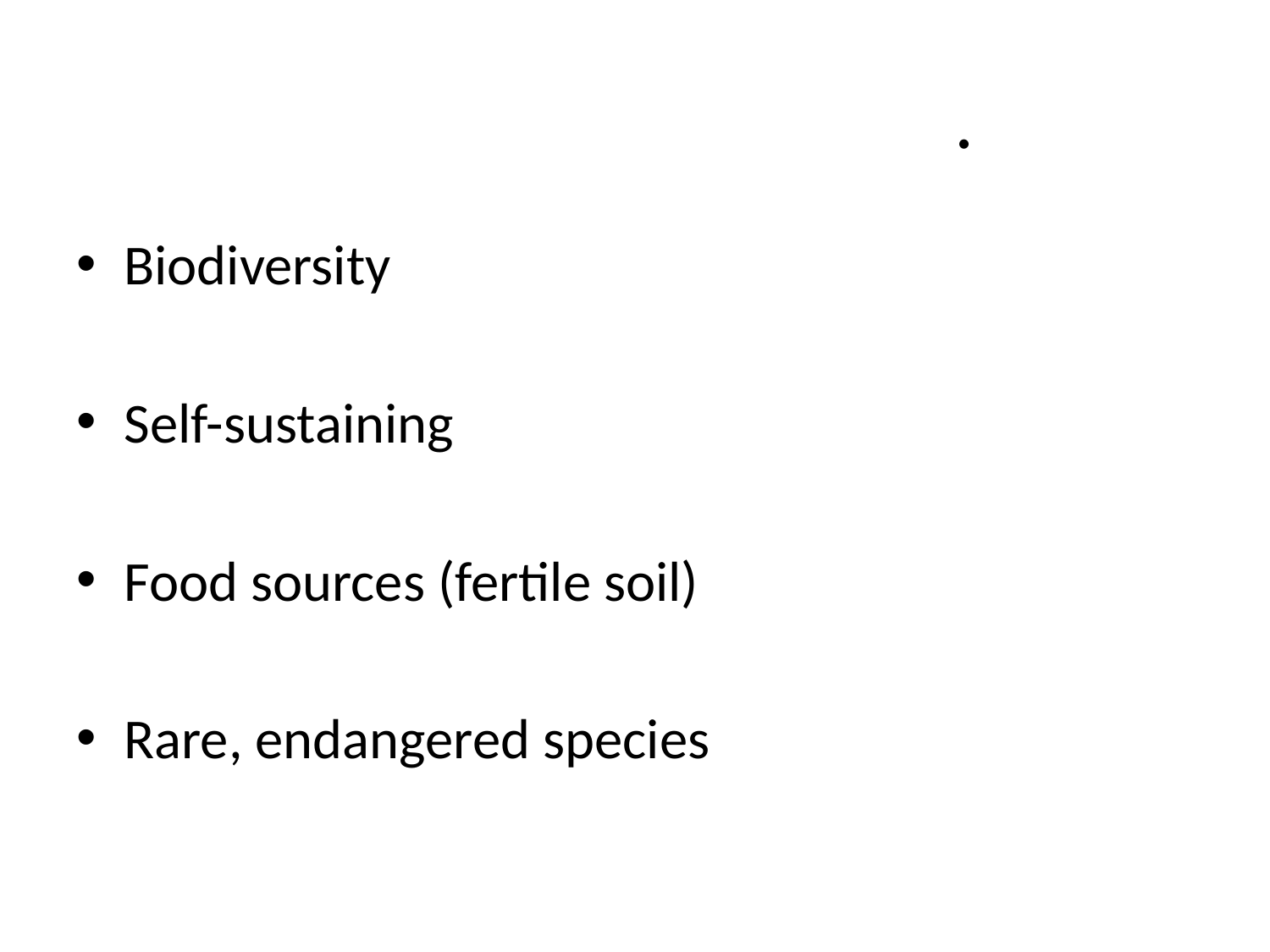

# Save the Forests, Bro.
Biodiversity

Self-sustaining

Food sources (fertile soil)

Rare, endangered species